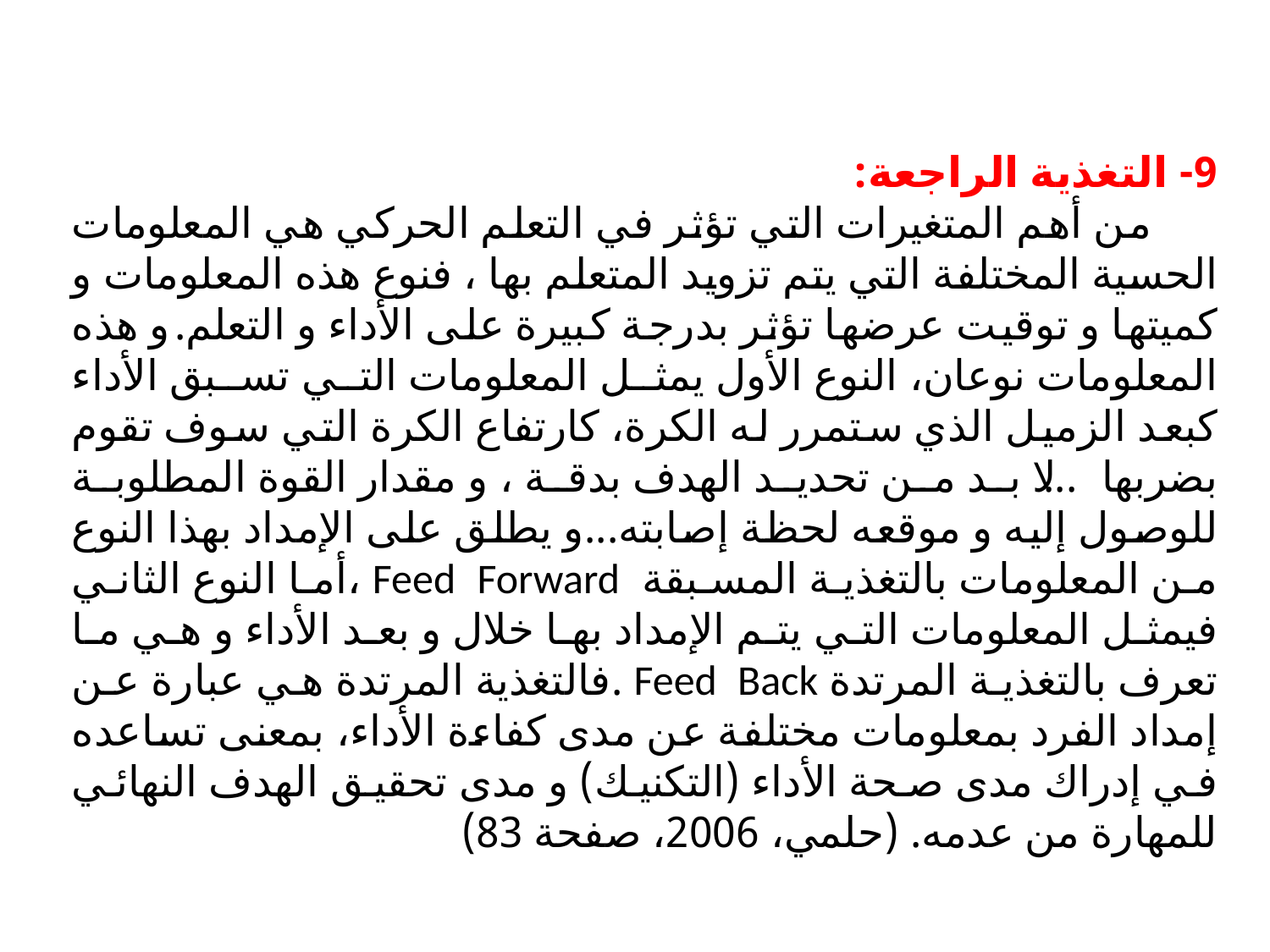

9- التغذية الراجعة:
      من أهم المتغيرات التي تؤثر في التعلم الحركي هي المعلومات الحسية المختلفة التي يتم تزويد المتعلم بها ، فنوع هذه المعلومات و كميتها و توقيت عرضها تؤثر بدرجة كبيرة على الأداء و التعلم.و هذه المعلومات نوعان، النوع الأول يمثل المعلومات التي تسبق الأداء كبعد الزميل الذي ستمرر له الكرة، كارتفاع الكرة التي سوف تقوم بضربها... لا بد من تحديد الهدف بدقة ، و مقدار القوة المطلوبة للوصول إليه و موقعه لحظة إصابته...و يطلق على الإمداد بهذا النوع من المعلومات بالتغذية المسبقة  Feed Forward ،أما النوع الثاني فيمثل المعلومات التي يتم الإمداد بها خلال و بعد الأداء و هي ما تعرف بالتغذية المرتدة Feed Back .فالتغذية المرتدة هي عبارة عن إمداد الفرد بمعلومات مختلفة عن مدى كفاءة الأداء، بمعنى تساعده في إدراك مدى صحة الأداء (التكنيك) و مدى تحقيق الهدف النهائي للمهارة من عدمه. (حلمي، 2006، صفحة 83)